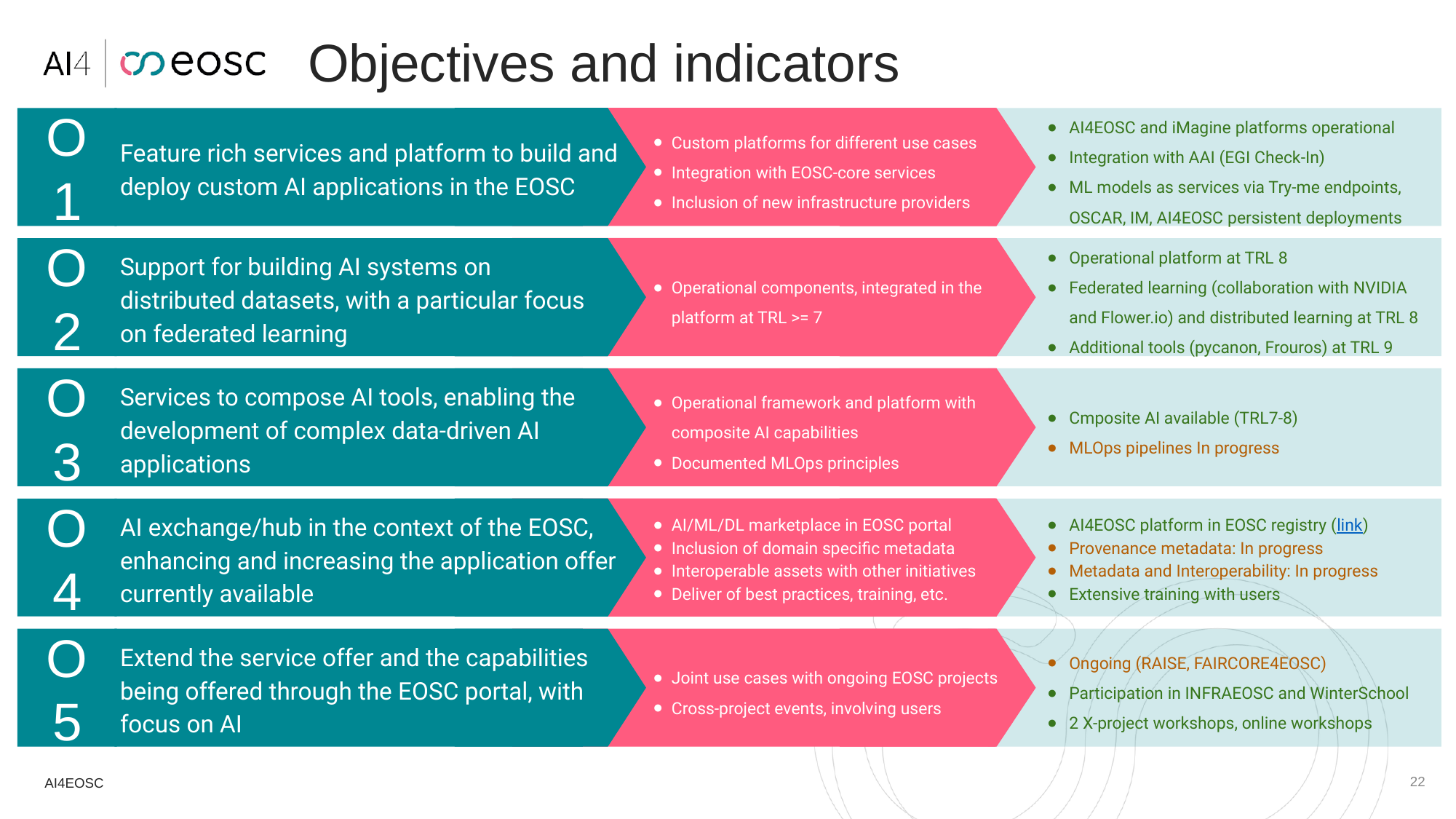

# Objectives and indicators

O1

Custom platforms for different use cases
Integration with EOSC-core services
Inclusion of new infrastructure providers
AI4EOSC and iMagine platforms operational
Integration with AAI (EGI Check-In)
ML models as services via Try-me endpoints, OSCAR, IM, AI4EOSC persistent deployments
Feature rich services and platform to build and deploy custom AI applications in the EOSC

O2

Operational components, integrated in the platform at TRL >= 7
Operational platform at TRL 8
Federated learning (collaboration with NVIDIA and Flower.io) and distributed learning at TRL 8
Additional tools (pycanon, Frouros) at TRL 9
Support for building AI systems on distributed datasets, with a particular focus on federated learning

O3

Operational framework and platform with composite AI capabilities
Documented MLOps principles
Cmposite AI available (TRL7-8)
MLOps pipelines In progress
Services to compose AI tools, enabling the development of complex data-driven AI applications

O4

AI/ML/DL marketplace in EOSC portal
Inclusion of domain specific metadata
Interoperable assets with other initiatives
Deliver of best practices, training, etc.
AI4EOSC platform in EOSC registry (link)
Provenance metadata: In progress
Metadata and Interoperability: In progress
Extensive training with users
AI exchange/hub in the context of the EOSC, enhancing and increasing the application offer currently available

O5

Joint use cases with ongoing EOSC projects
Cross-project events, involving users
Ongoing (RAISE, FAIRCORE4EOSC)
Participation in INFRAEOSC and WinterSchool
2 X-project workshops, online workshops
Extend the service offer and the capabilities being offered through the EOSC portal, with focus on AI
22